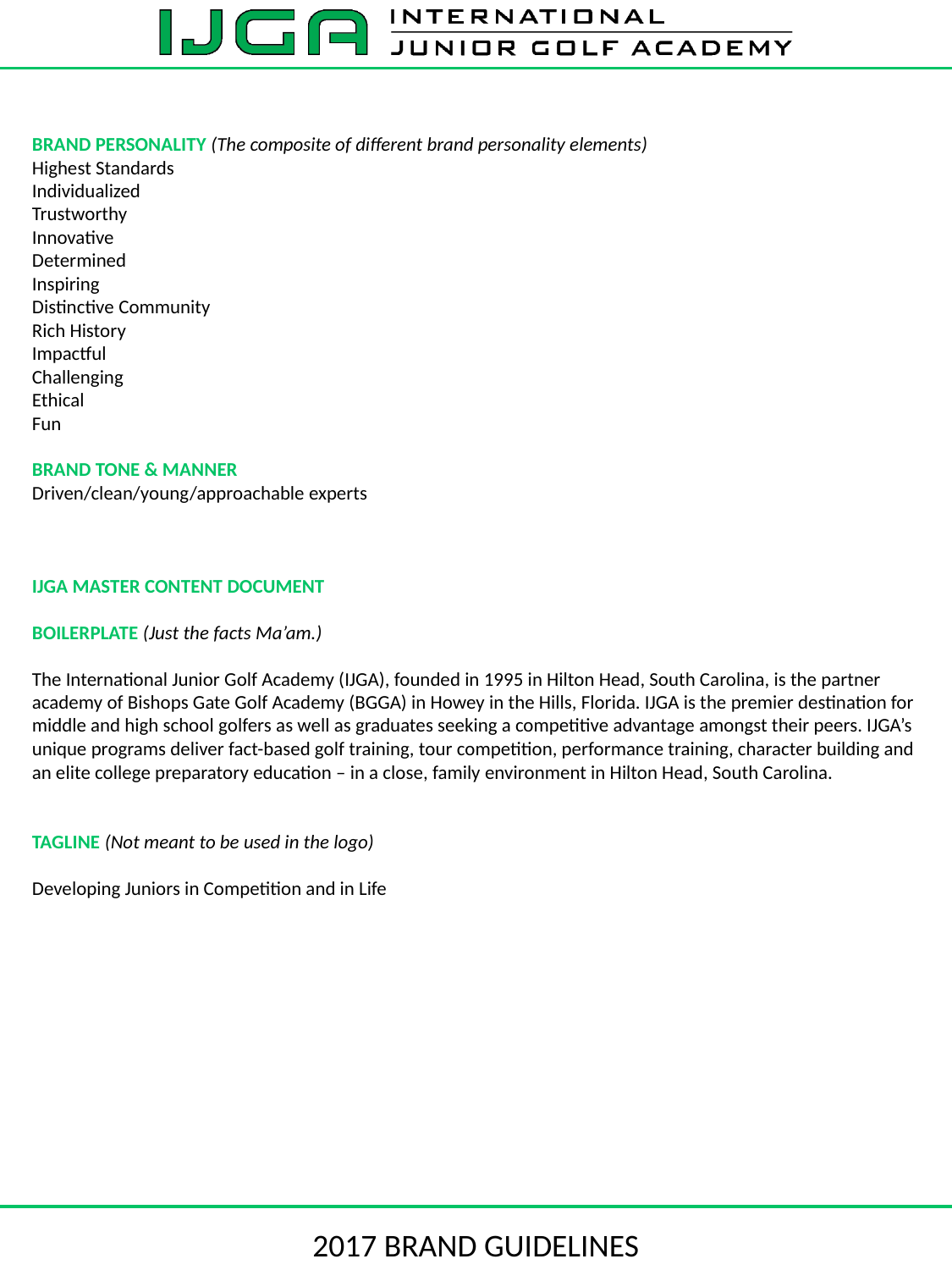

BRAND PERSONALITY (The composite of different brand personality elements)
Highest Standards
Individualized
Trustworthy
Innovative
Determined
Inspiring
Distinctive Community
Rich History
Impactful
Challenging
Ethical
Fun

BRAND TONE & MANNER
Driven/clean/young/approachable experts

IJGA MASTER CONTENT DOCUMENT

BOILERPLATE (Just the facts Ma’am.)

The International Junior Golf Academy (IJGA), founded in 1995 in Hilton Head, South Carolina, is the partner academy of Bishops Gate Golf Academy (BGGA) in Howey in the Hills, Florida. IJGA is the premier destination for middle and high school golfers as well as graduates seeking a competitive advantage amongst their peers. IJGA’s unique programs deliver fact-based golf training, tour competition, performance training, character building and an elite college preparatory education – in a close, family environment in Hilton Head, South Carolina.

TAGLINE (Not meant to be used in the logo)

Developing Juniors in Competition and in Life